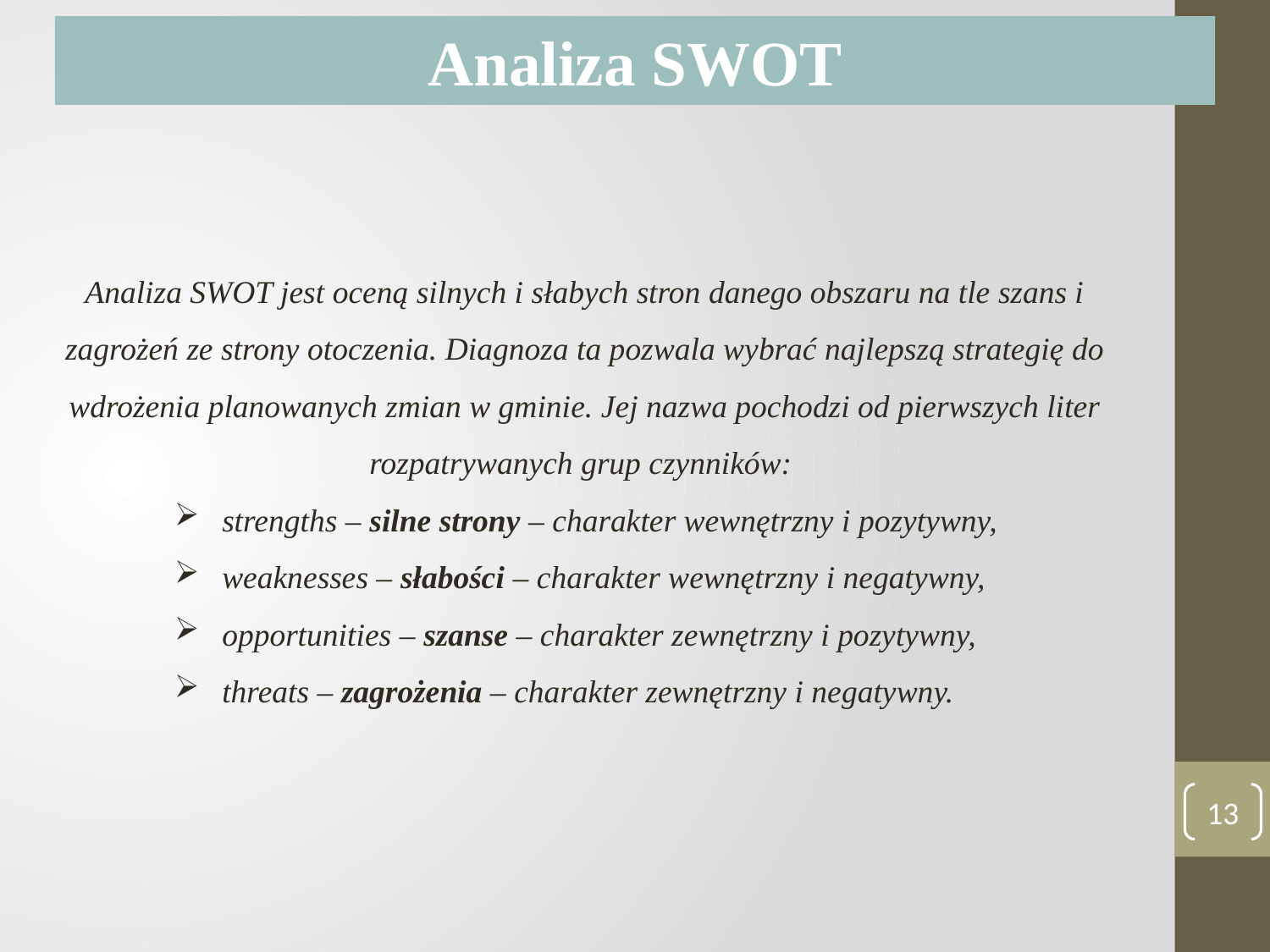

Analiza SWOT
Analiza SWOT jest oceną silnych i słabych stron danego obszaru na tle szans i zagrożeń ze strony otoczenia. Diagnoza ta pozwala wybrać najlepszą strategię do wdrożenia planowanych zmian w gminie. Jej nazwa pochodzi od pierwszych liter rozpatrywanych grup czynników:
 strengths – silne strony – charakter wewnętrzny i pozytywny,
 weaknesses – słabości – charakter wewnętrzny i negatywny,
 opportunities – szanse – charakter zewnętrzny i pozytywny,
 threats – zagrożenia – charakter zewnętrzny i negatywny.
13